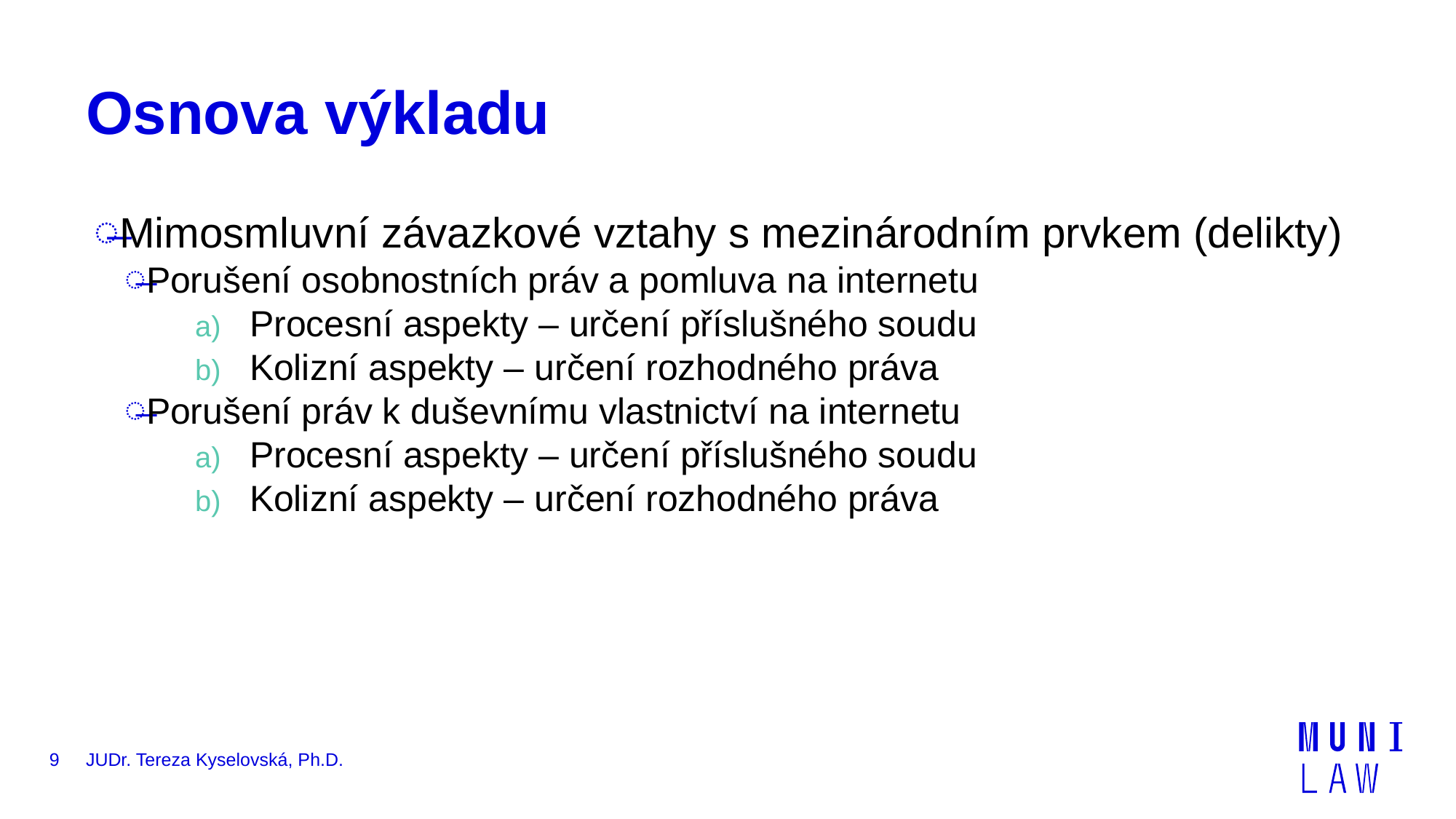

# Osnova výkladu
Mimosmluvní závazkové vztahy s mezinárodním prvkem (delikty)
Porušení osobnostních práv a pomluva na internetu
Procesní aspekty – určení příslušného soudu
Kolizní aspekty – určení rozhodného práva
Porušení práv k duševnímu vlastnictví na internetu
Procesní aspekty – určení příslušného soudu
Kolizní aspekty – určení rozhodného práva

9
JUDr. Tereza Kyselovská, Ph.D.